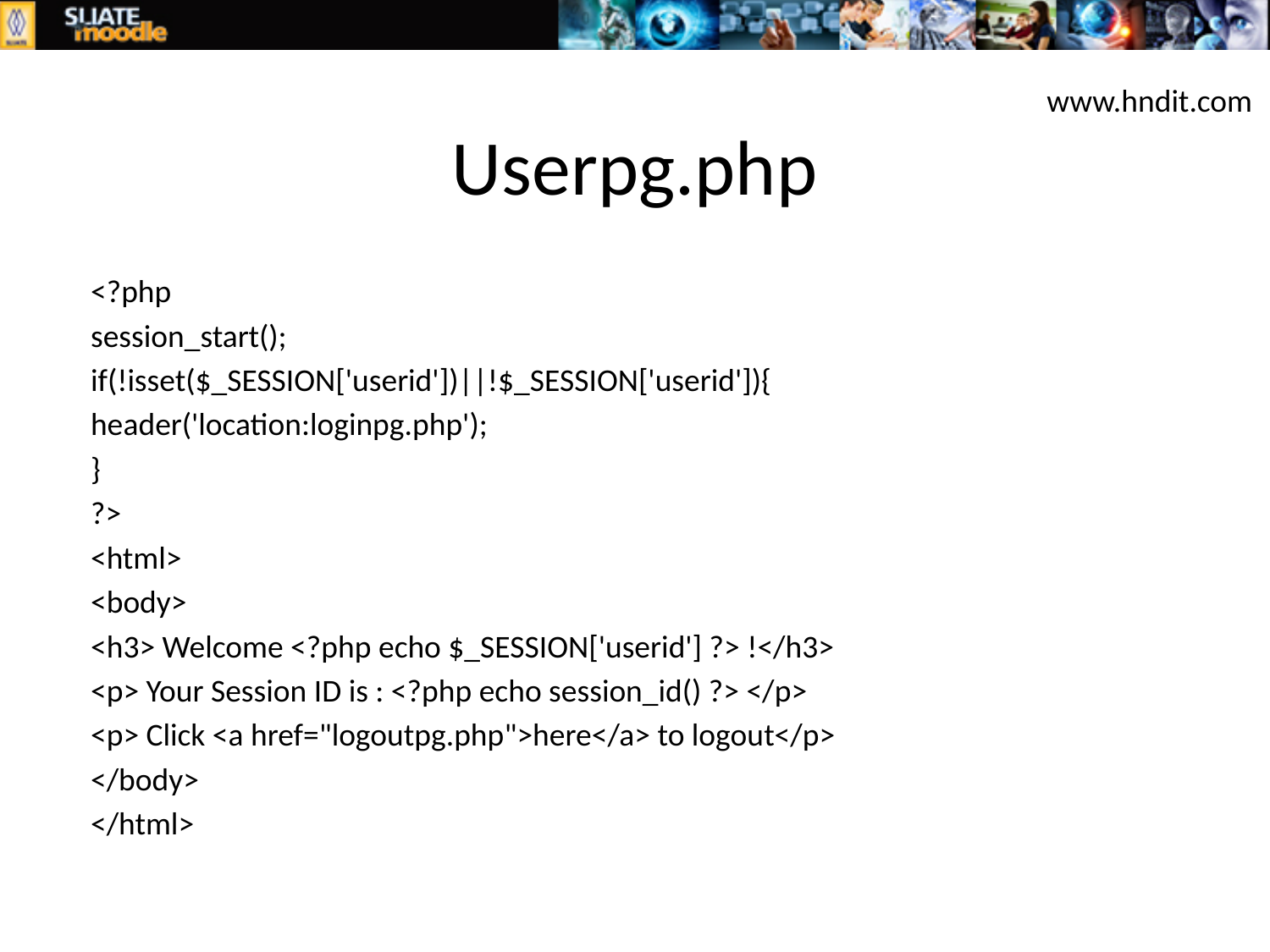

www.hndit.com
# Userpg.php
<?php
session_start();
if(!isset($_SESSION['userid'])||!$_SESSION['userid']){
header('location:loginpg.php');
}
?>
<html>
<body>
<h3> Welcome <?php echo $_SESSION['userid'] ?> !</h3>
<p> Your Session ID is : <?php echo session_id() ?> </p>
<p> Click <a href="logoutpg.php">here</a> to logout</p>
</body>
</html>